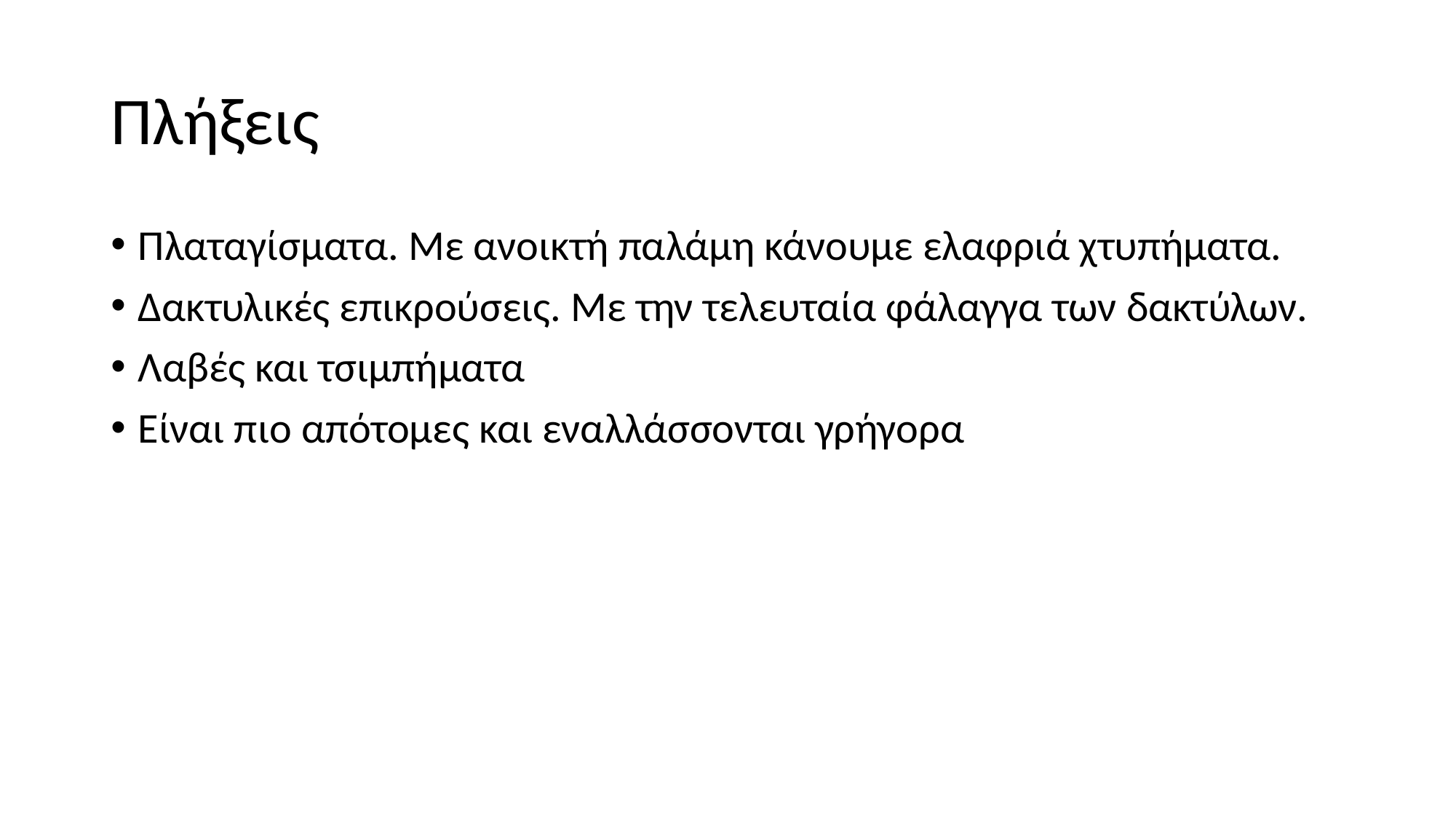

# Πλήξεις
Πλαταγίσματα. Με ανοικτή παλάμη κάνουμε ελαφριά χτυπήματα.
Δακτυλικές επικρούσεις. Με την τελευταία φάλαγγα των δακτύλων.
Λαβές και τσιμπήματα
Είναι πιο απότομες και εναλλάσσονται γρήγορα